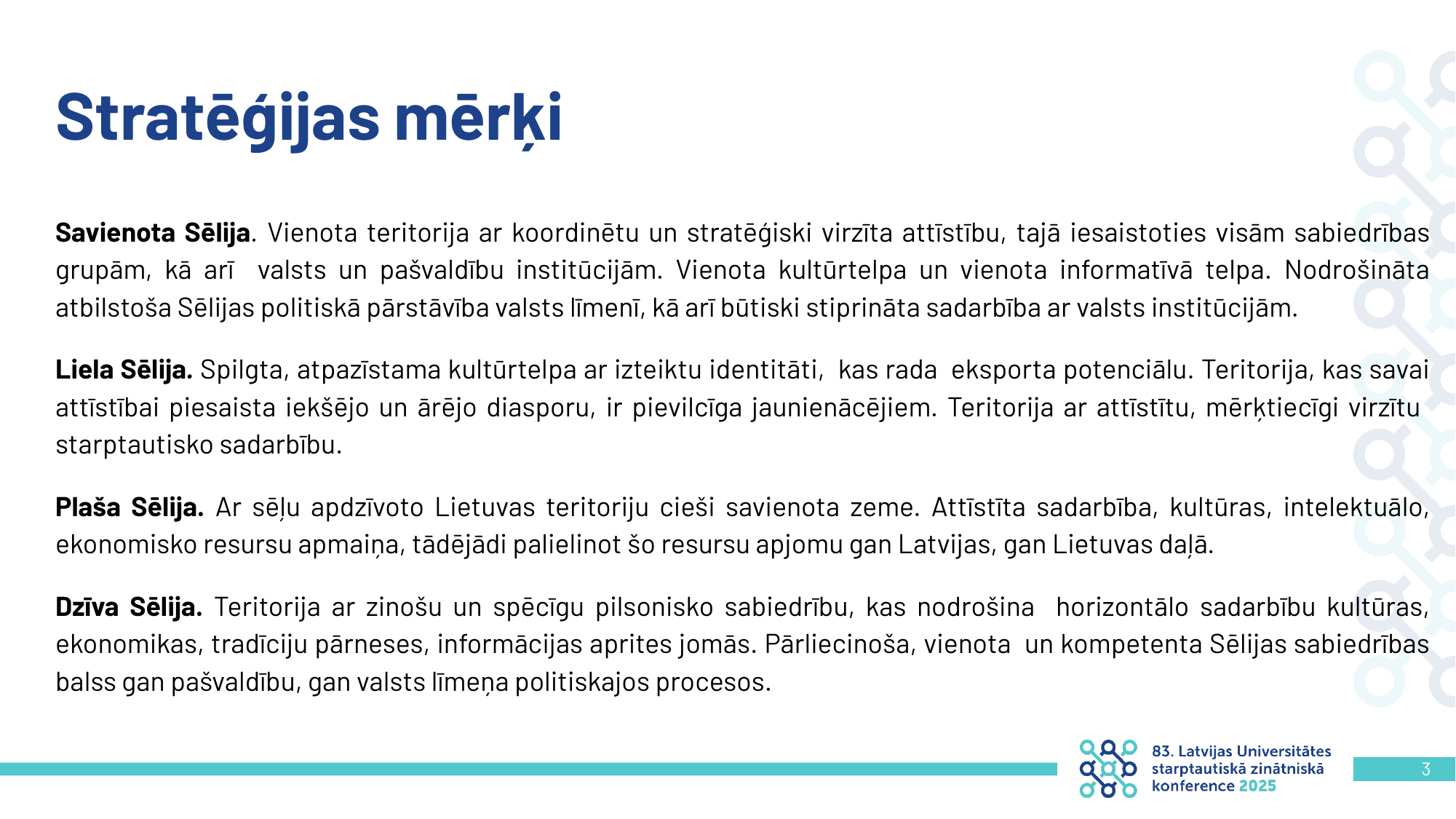

# Stratēģijas mērķi
Savienota Sēlija. Vienota teritorija ar koordinētu un stratēģiski virzīta attīstību, tajā iesaistoties visām sabiedrības grupām, kā arī  valsts un pašvaldību institūcijām. Vienota kultūrtelpa un vienota informatīvā telpa. Nodrošināta atbilstoša Sēlijas politiskā pārstāvība valsts līmenī, kā arī būtiski stiprināta sadarbība ar valsts institūcijām.
Liela Sēlija. Spilgta, atpazīstama kultūrtelpa ar izteiktu identitāti,  kas rada  eksporta potenciālu. Teritorija, kas savai attīstībai piesaista iekšējo un ārējo diasporu, ir pievilcīga jaunienācējiem. Teritorija ar attīstītu, mērķtiecīgi virzītu  starptautisko sadarbību.
Plaša Sēlija. Ar sēļu apdzīvoto Lietuvas teritoriju cieši savienota zeme. Attīstīta sadarbība, kultūras, intelektuālo, ekonomisko resursu apmaiņa, tādējādi palielinot šo resursu apjomu gan Latvijas, gan Lietuvas daļā.
Dzīva Sēlija. Teritorija ar zinošu un spēcīgu pilsonisko sabiedrību, kas nodrošina  horizontālo sadarbību kultūras, ekonomikas, tradīciju pārneses, informācijas aprites jomās. Pārliecinoša, vienota  un kompetenta Sēlijas sabiedrības balss gan pašvaldību, gan valsts līmeņa politiskajos procesos.
3